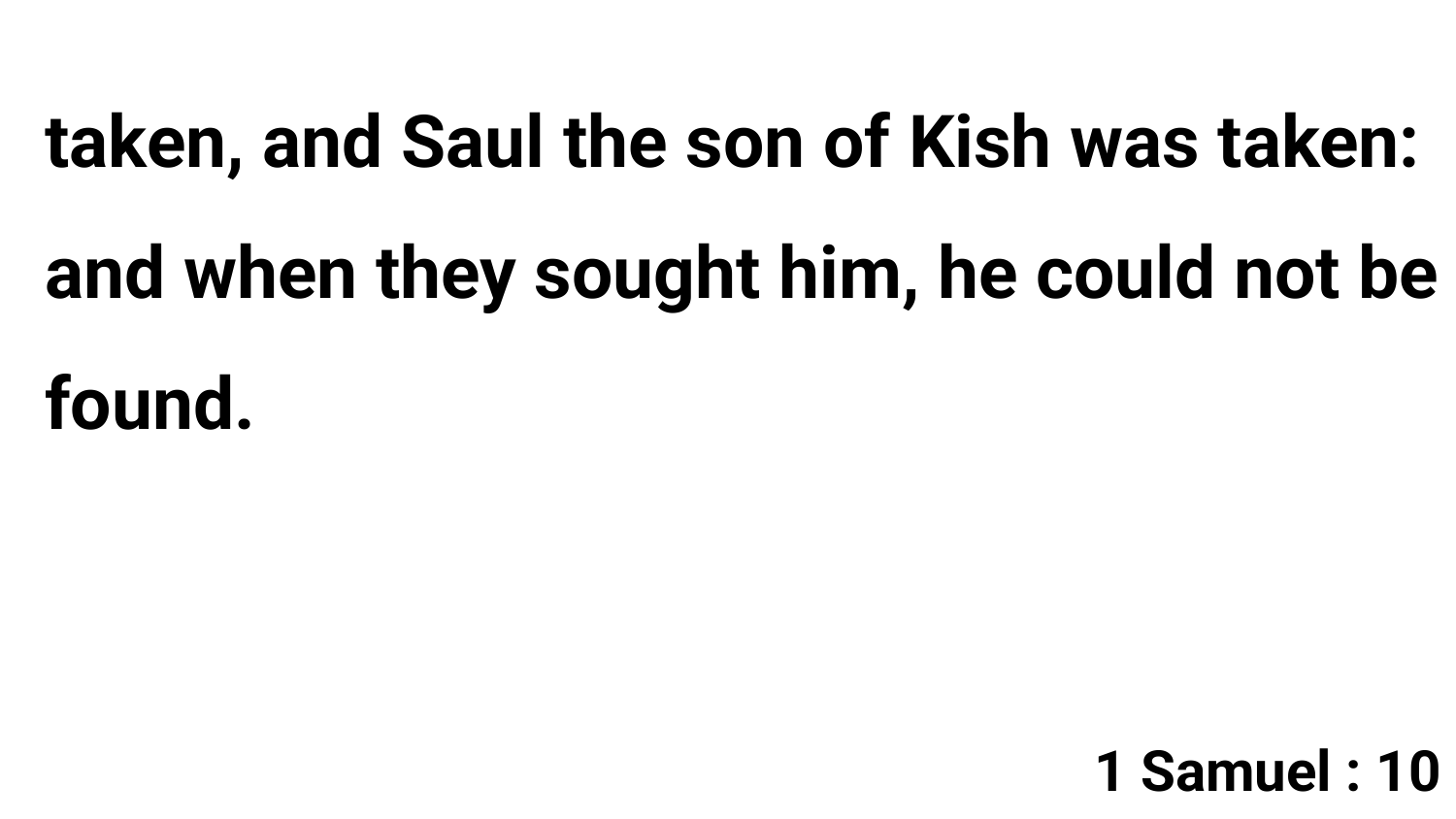

taken, and Saul the son of Kish was taken: and when they sought him, he could not be found.
1 Samuel : 10